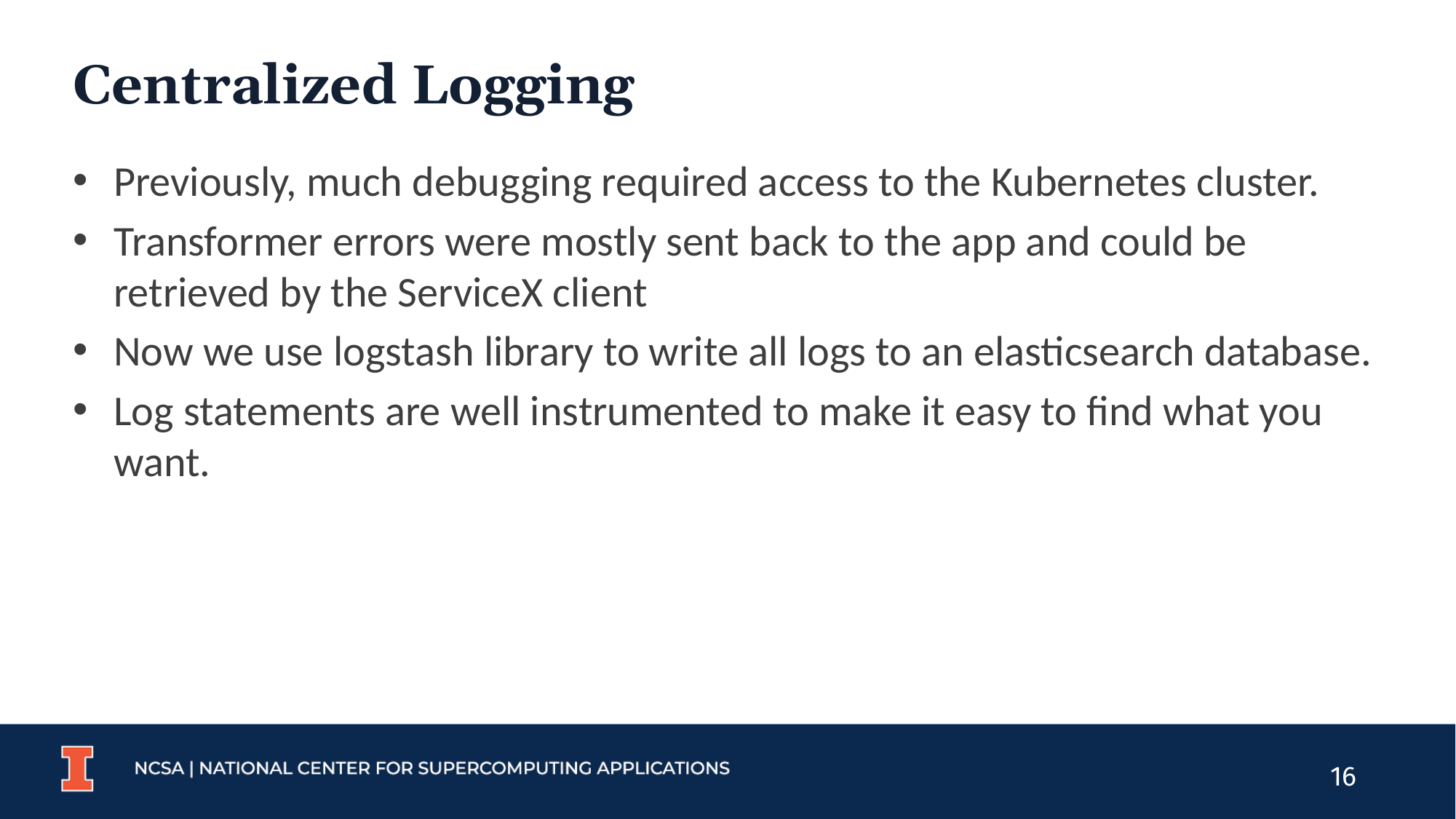

# Centralized Logging
Previously, much debugging required access to the Kubernetes cluster.
Transformer errors were mostly sent back to the app and could be retrieved by the ServiceX client
Now we use logstash library to write all logs to an elasticsearch database.
Log statements are well instrumented to make it easy to find what you want.